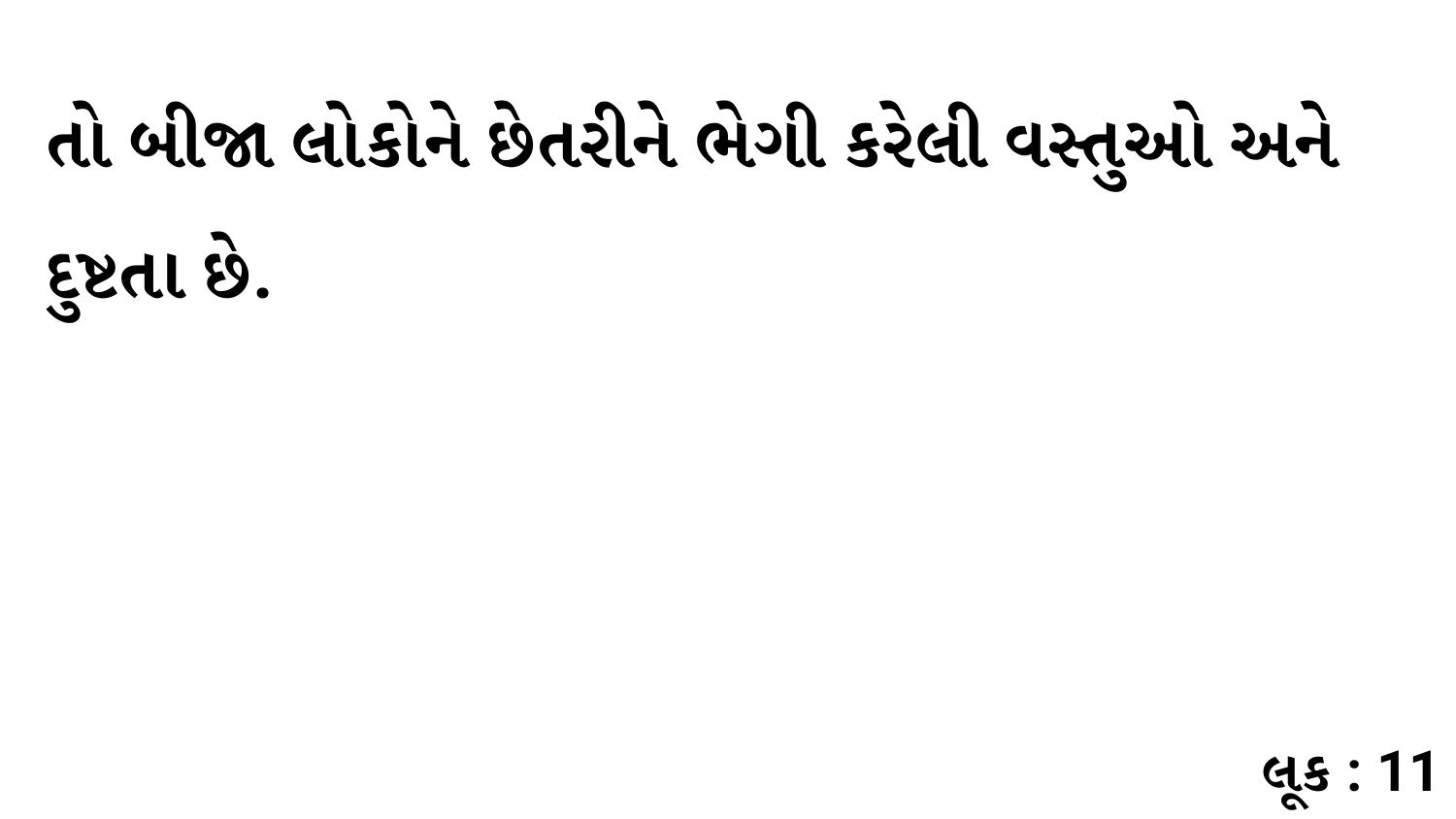

તો બીજા લોકોને છેતરીને ભેગી કરેલી વસ્તુઓ અને દુષ્ટતા છે.
લૂક : 11